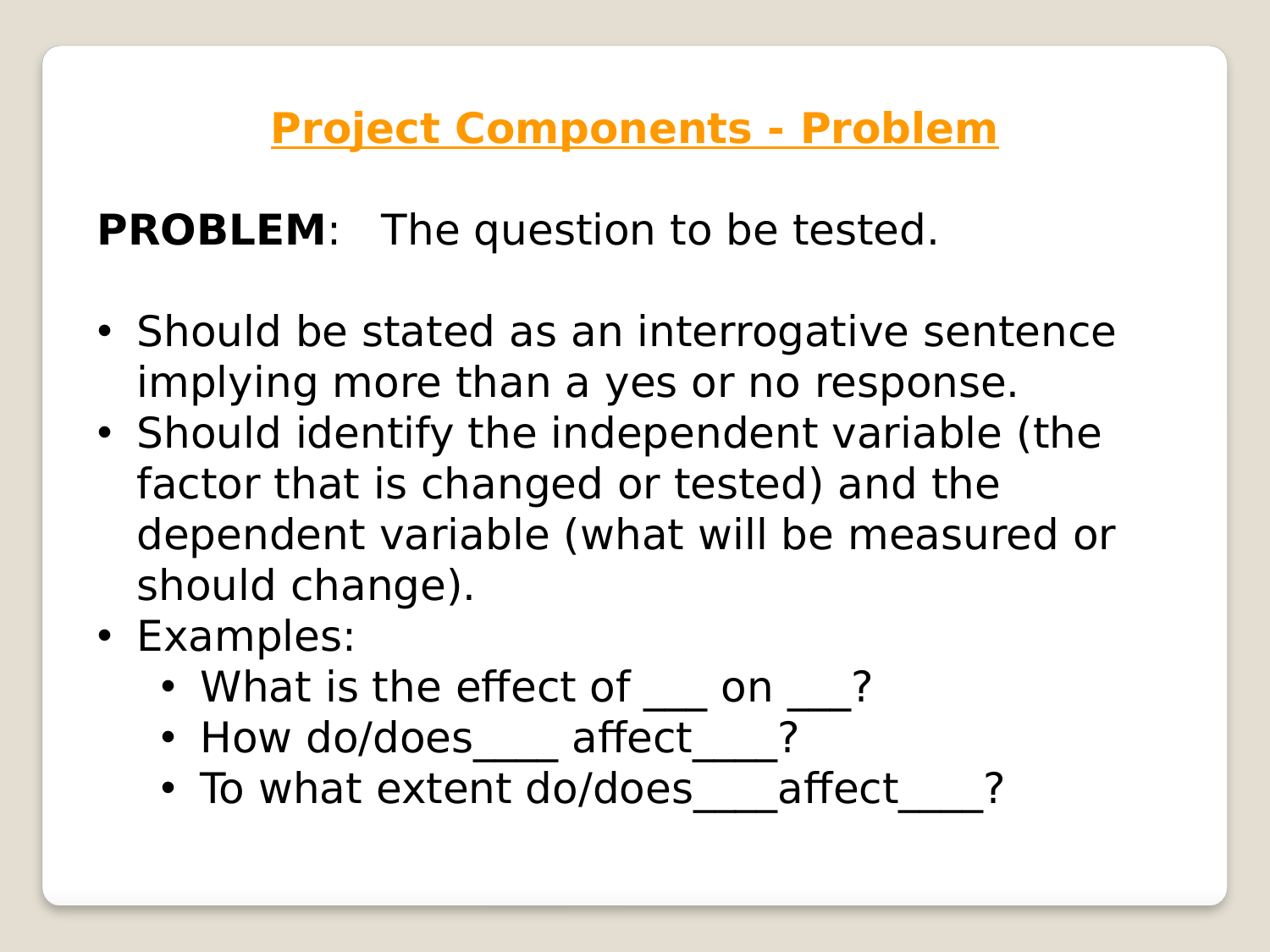

Project Components - Problem

PROBLEM:   The question to be tested.

Should be stated as an interrogative sentence implying more than a yes or no response.
Should identify the independent variable (the factor that is changed or tested) and the dependent variable (what will be measured or should change).
Examples:
What is the effect of ___ on ___?
How do/does____ affect____?
To what extent do/does____affect____?